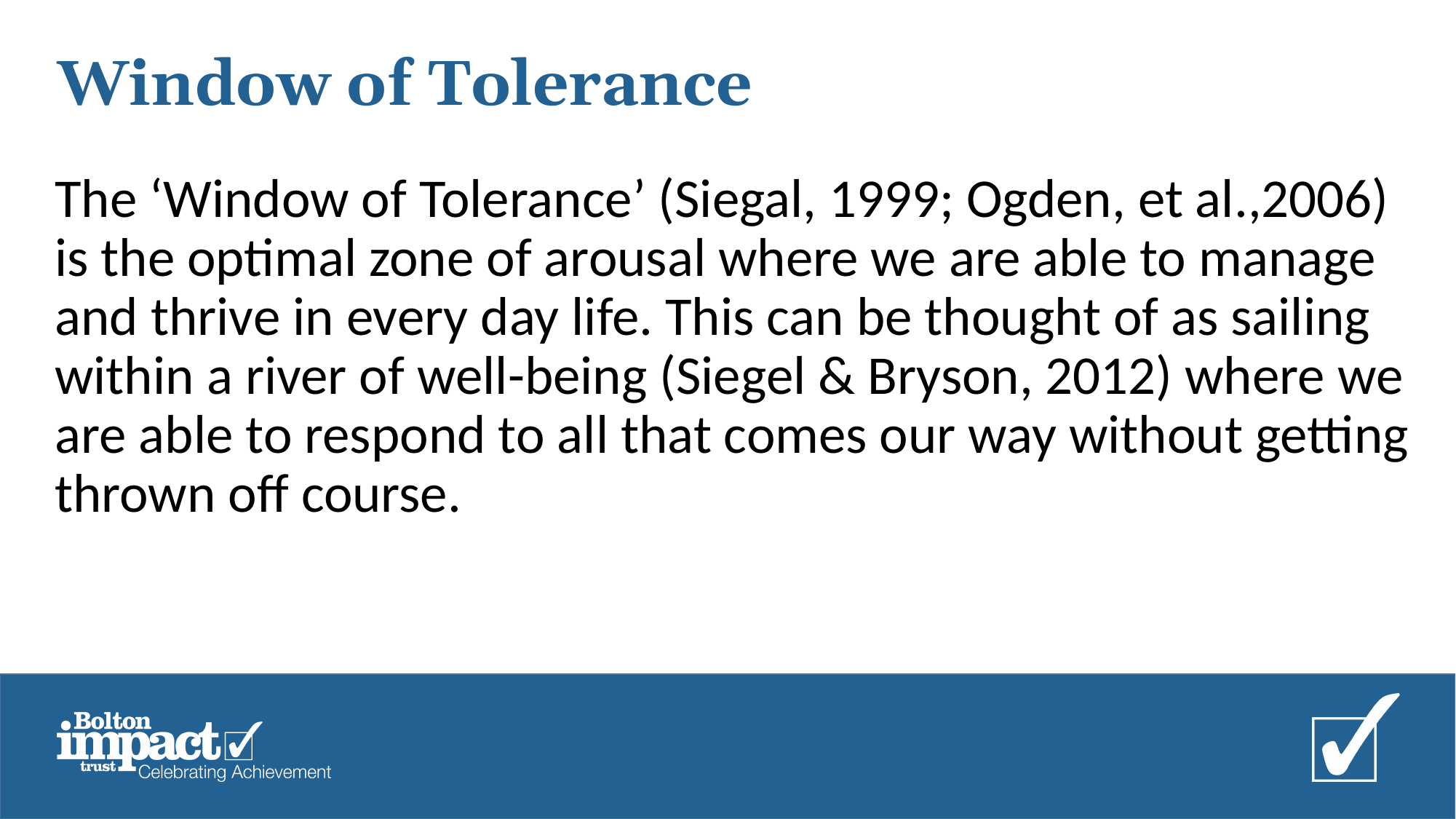

Window of Tolerance
The ‘Window of Tolerance’ (Siegal, 1999; Ogden, et al.,2006) is the optimal zone of arousal where we are able to manage and thrive in every day life. This can be thought of as sailing within a river of well-being (Siegel & Bryson, 2012) where we are able to respond to all that comes our way without getting thrown off course.